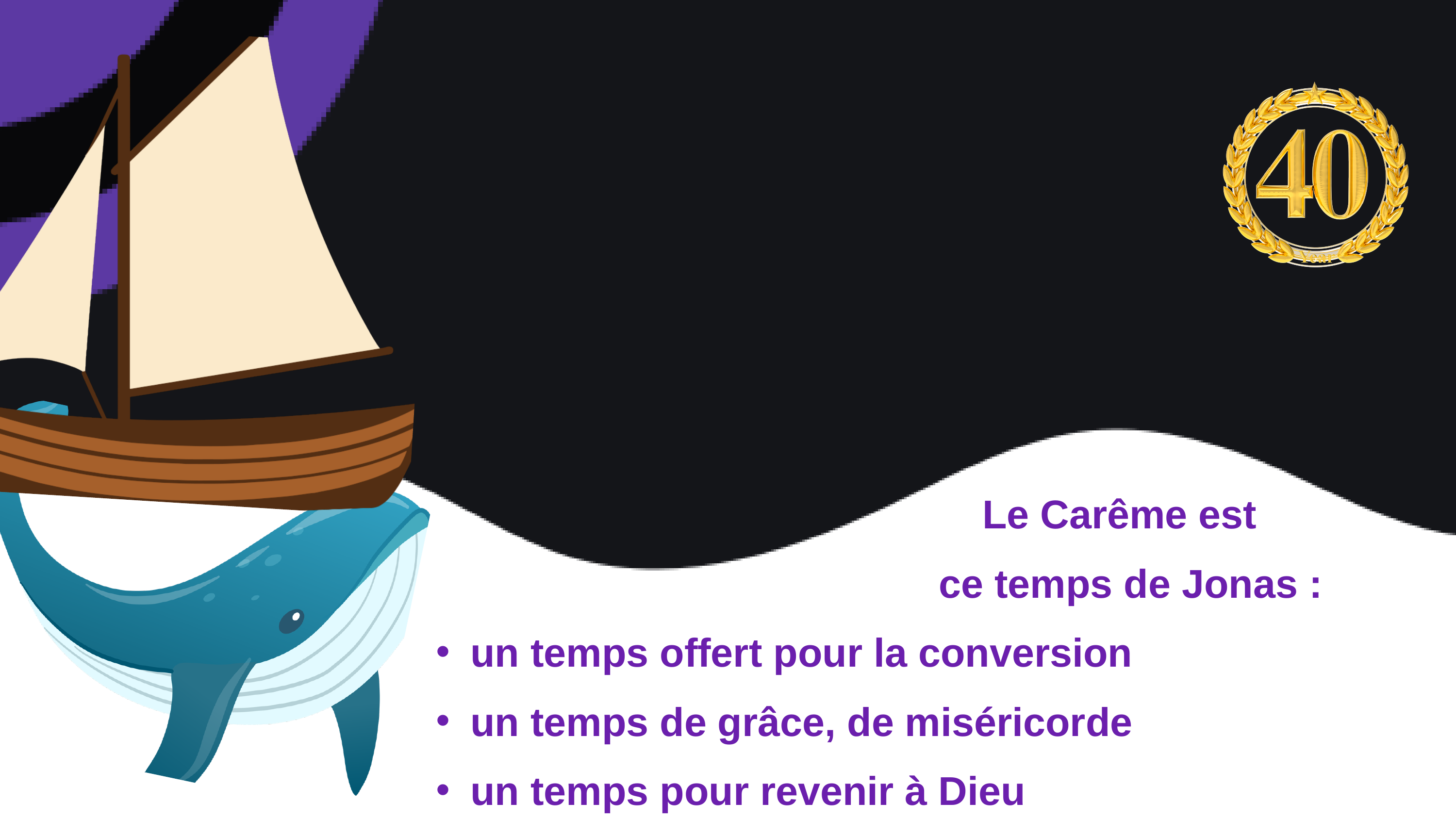

Le Carême est
  ce temps de Jonas :
un temps offert pour la conversion
un temps de grâce, de miséricorde
un temps pour revenir à Dieu